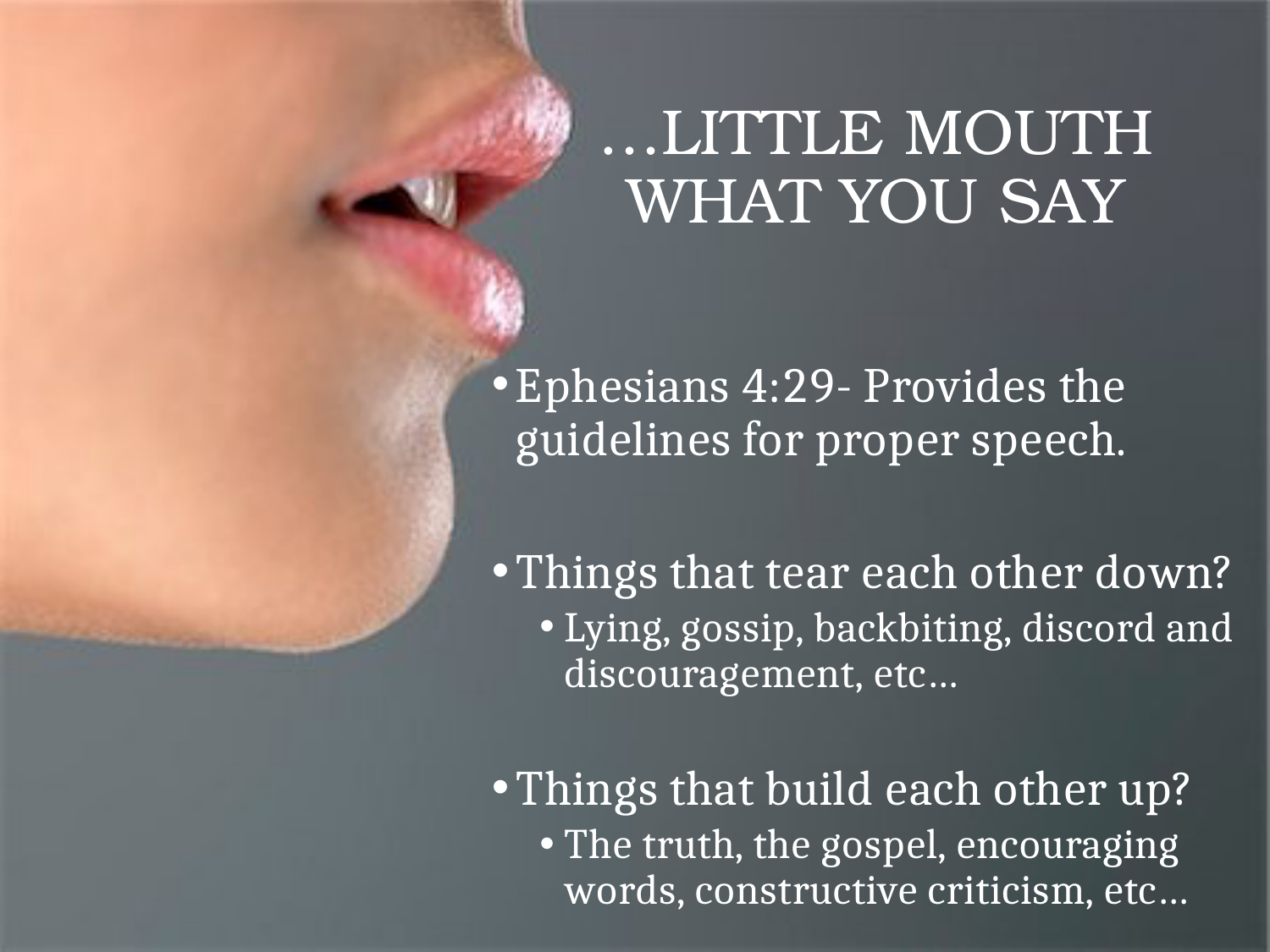

# …LITTLE MOUTH WHAT YOU SAY
Ephesians 4:29- Provides the guidelines for proper speech.

Things that tear each other down?
Lying, gossip, backbiting, discord and discouragement, etc…

Things that build each other up?
The truth, the gospel, encouraging words, constructive criticism, etc…